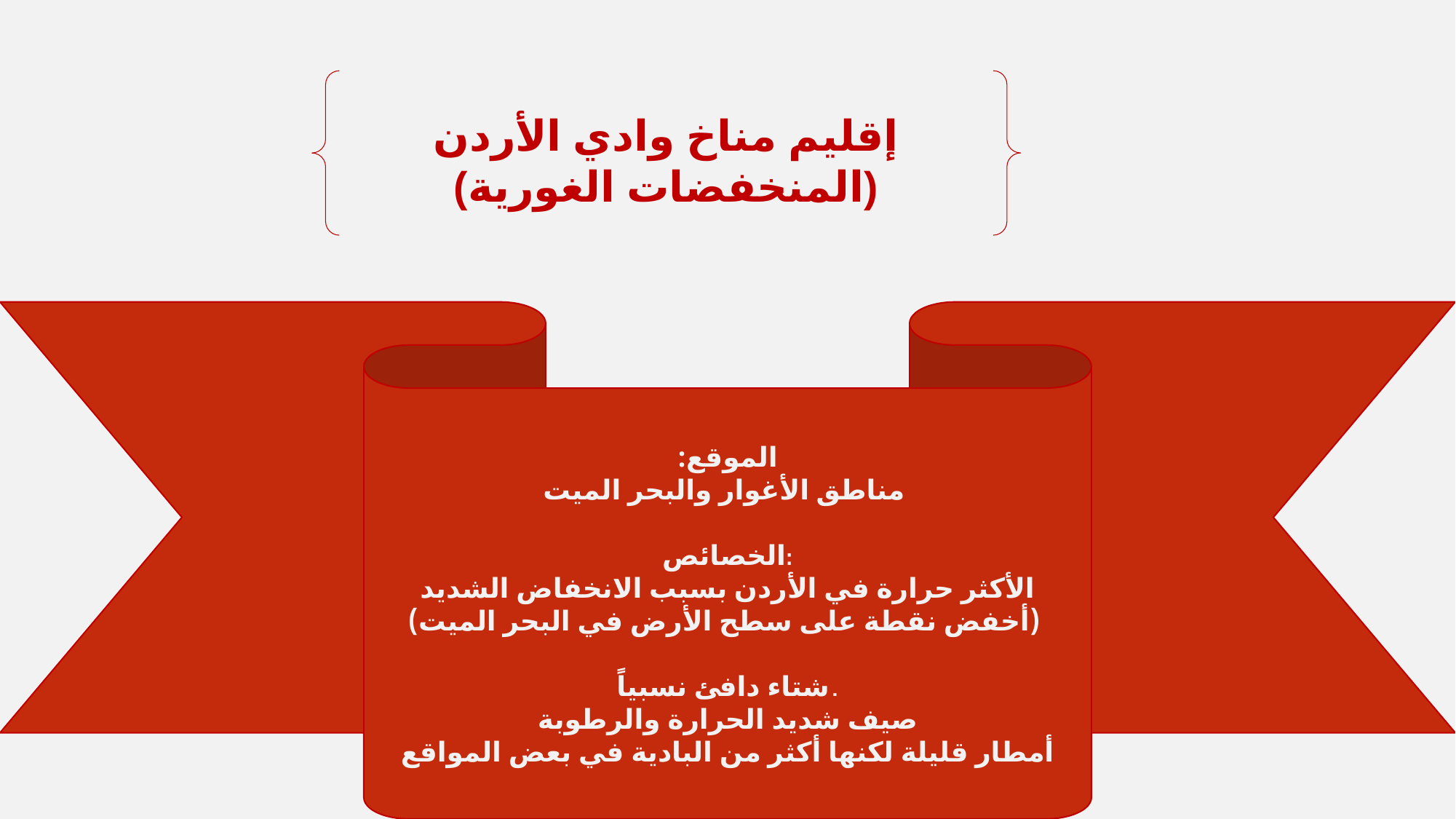

إقليم مناخ وادي الأردن (المنخفضات الغورية)
الموقع:
 مناطق الأغوار والبحر الميت
الخصائص:
الأكثر حرارة في الأردن بسبب الانخفاض الشديد
 (أخفض نقطة على سطح الأرض في البحر الميت)
شتاء دافئ نسبياً.
صيف شديد الحرارة والرطوبة
أمطار قليلة لكنها أكثر من البادية في بعض المواقع